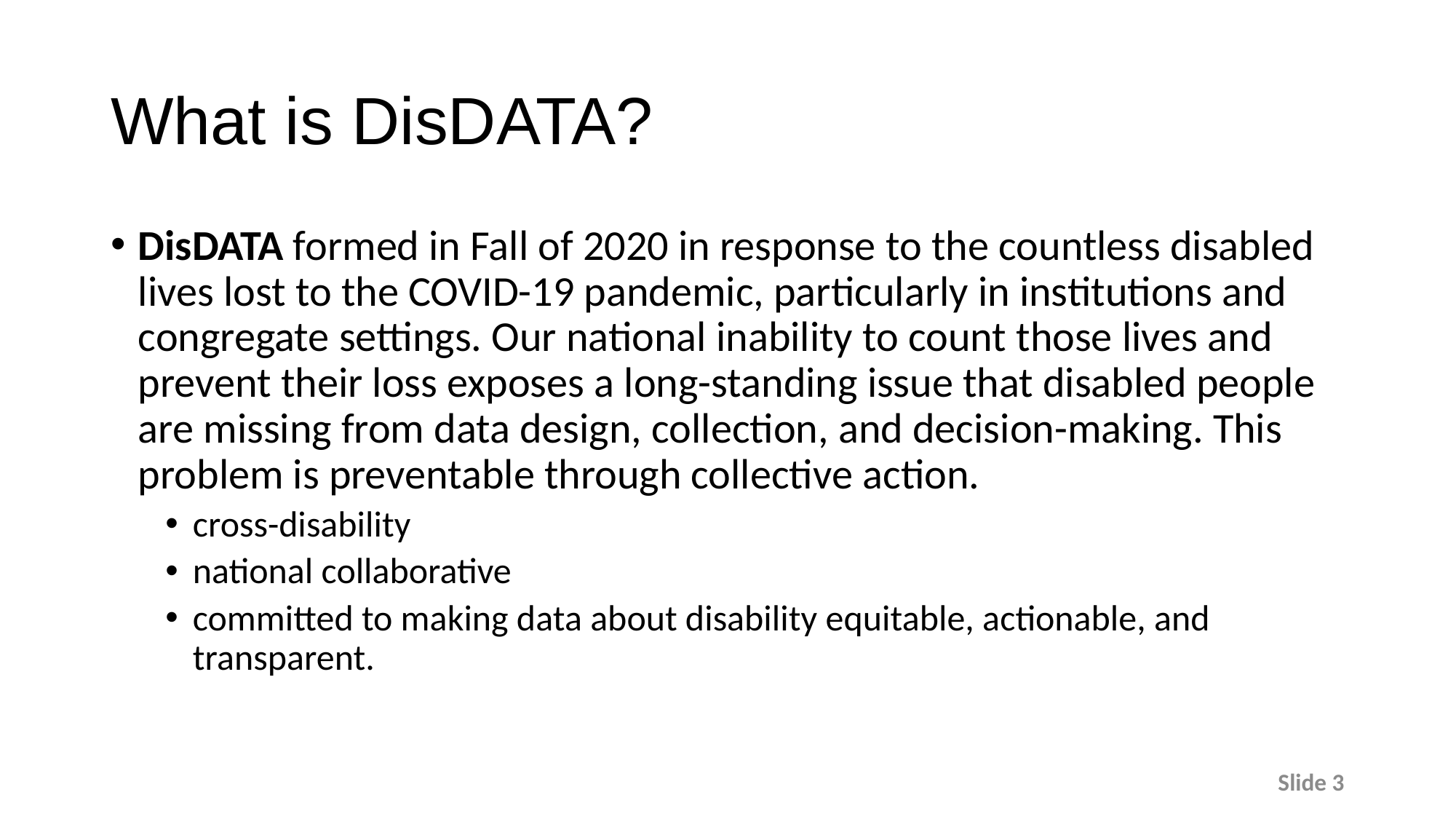

# What is DisDATA?
DisDATA formed in Fall of 2020 in response to the countless disabled lives lost to the COVID-19 pandemic, particularly in institutions and congregate settings. Our national inability to count those lives and prevent their loss exposes a long-standing issue that disabled people are missing from data design, collection, and decision-making. This problem is preventable through collective action.
cross-disability
national collaborative
committed to making data about disability equitable, actionable, and transparent.

Slide 3